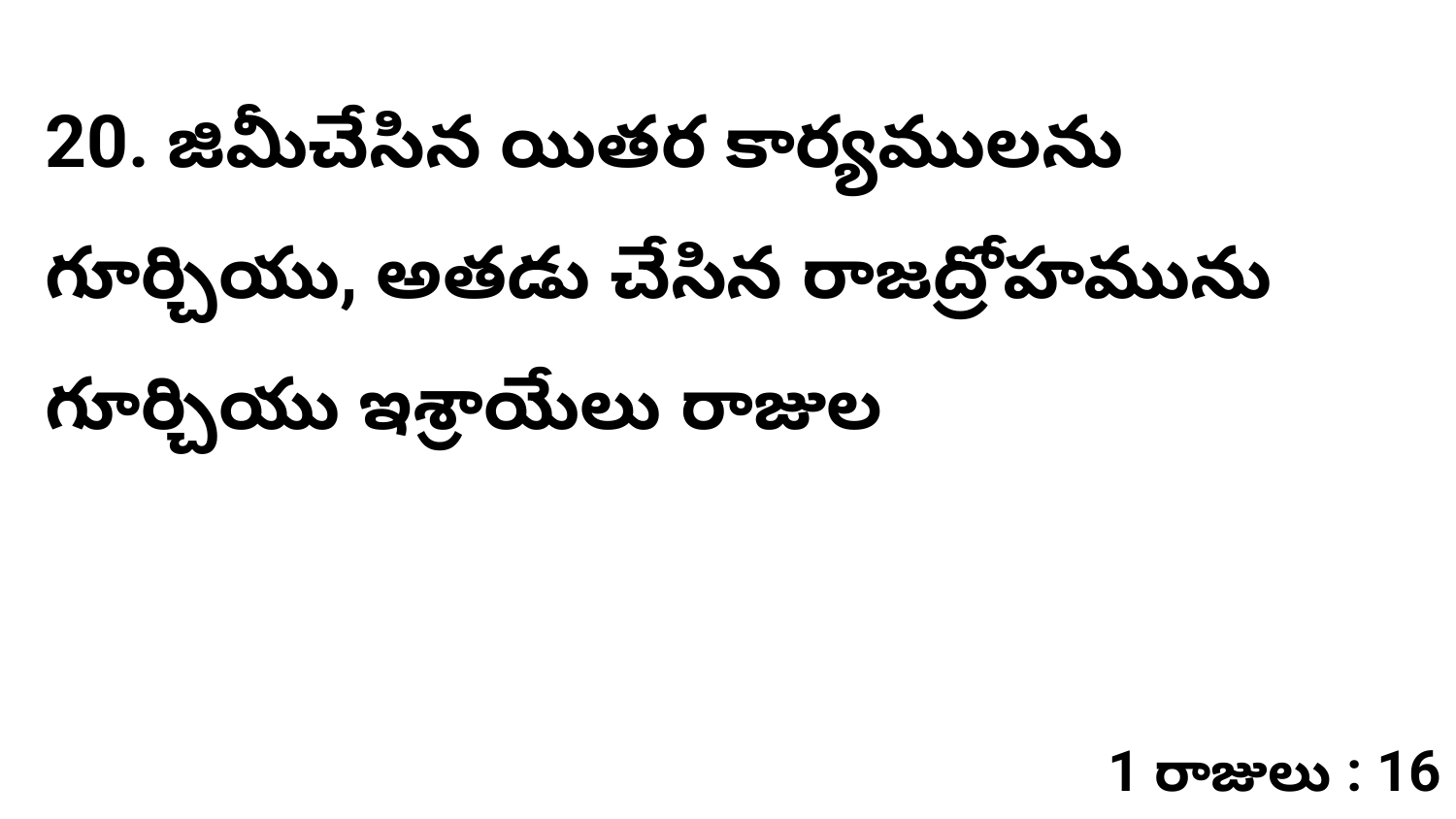

20. ​జిమీచేసిన యితర కార్యములను గూర్చియు, అతడు చేసిన రాజద్రోహమును గూర్చియు ఇశ్రాయేలు రాజుల
1 రాజులు : 16